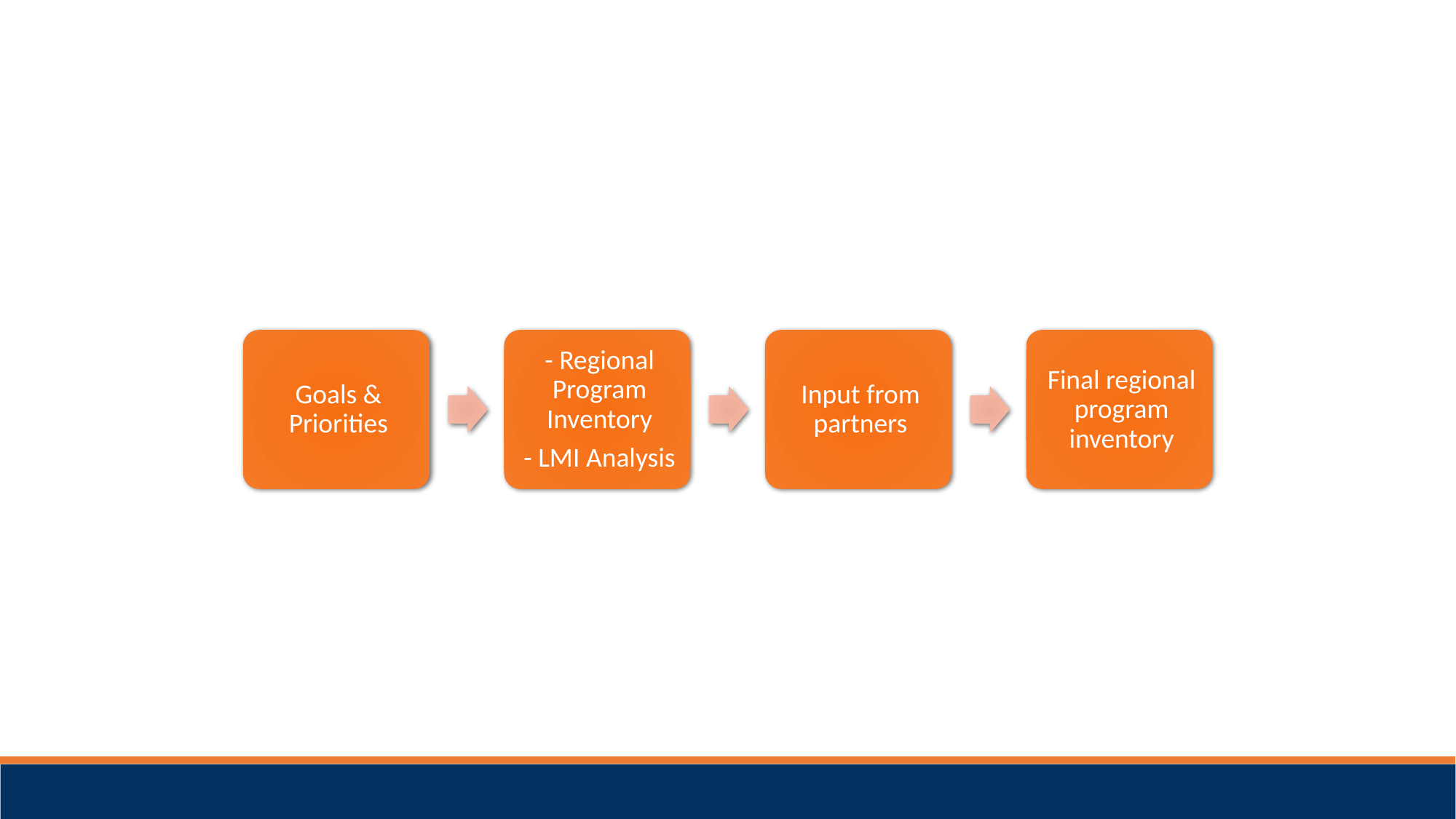

Goals & Priorities

- Regional Program Inventory
- LMI Analysis

Input from partners

Final regional program inventory